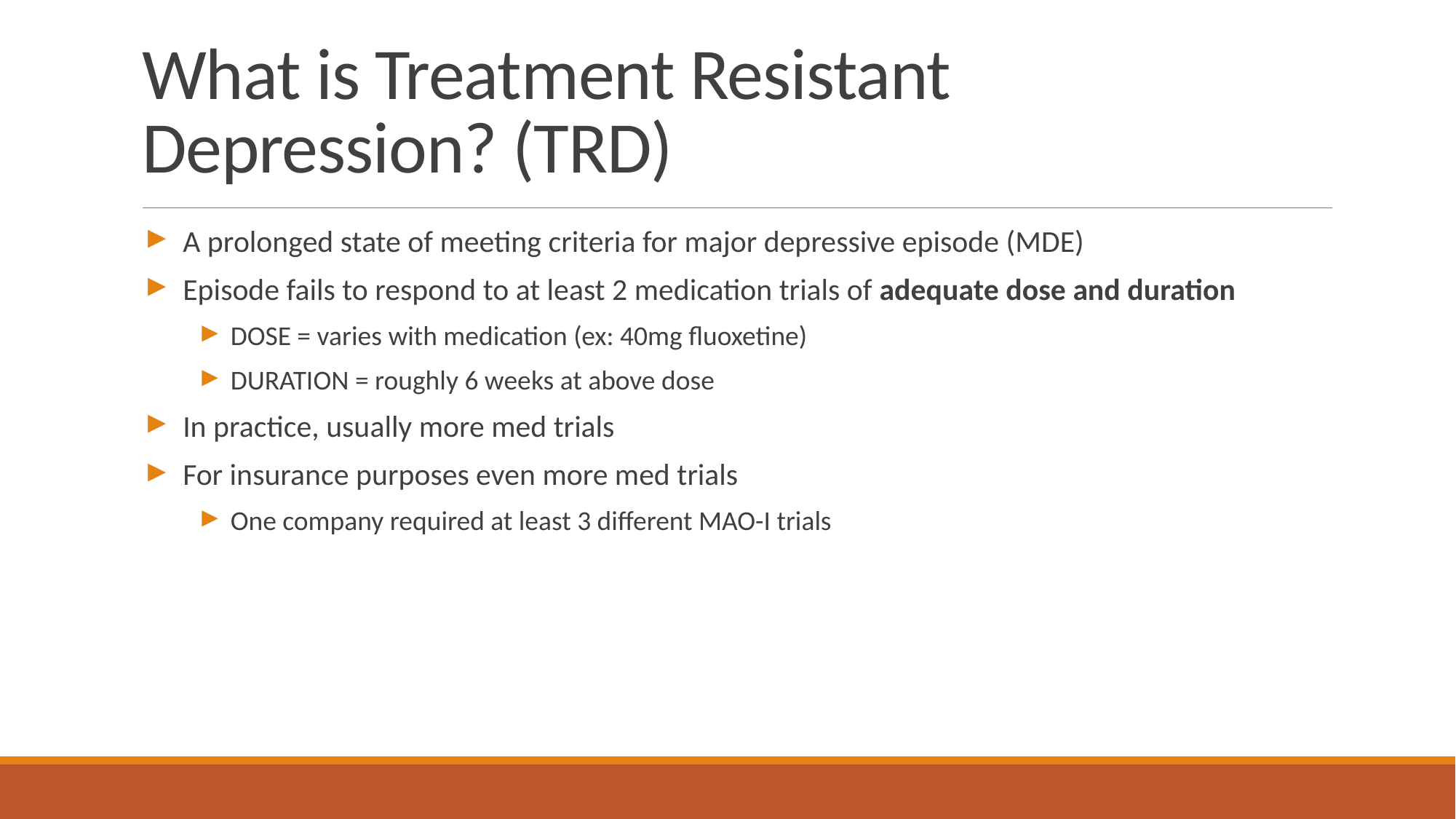

# What is Treatment Resistant Depression? (TRD)
A prolonged state of meeting criteria for major depressive episode (MDE)
Episode fails to respond to at least 2 medication trials of adequate dose and duration
DOSE = varies with medication (ex: 40mg fluoxetine)
DURATION = roughly 6 weeks at above dose
In practice, usually more med trials
For insurance purposes even more med trials
One company required at least 3 different MAO-I trials